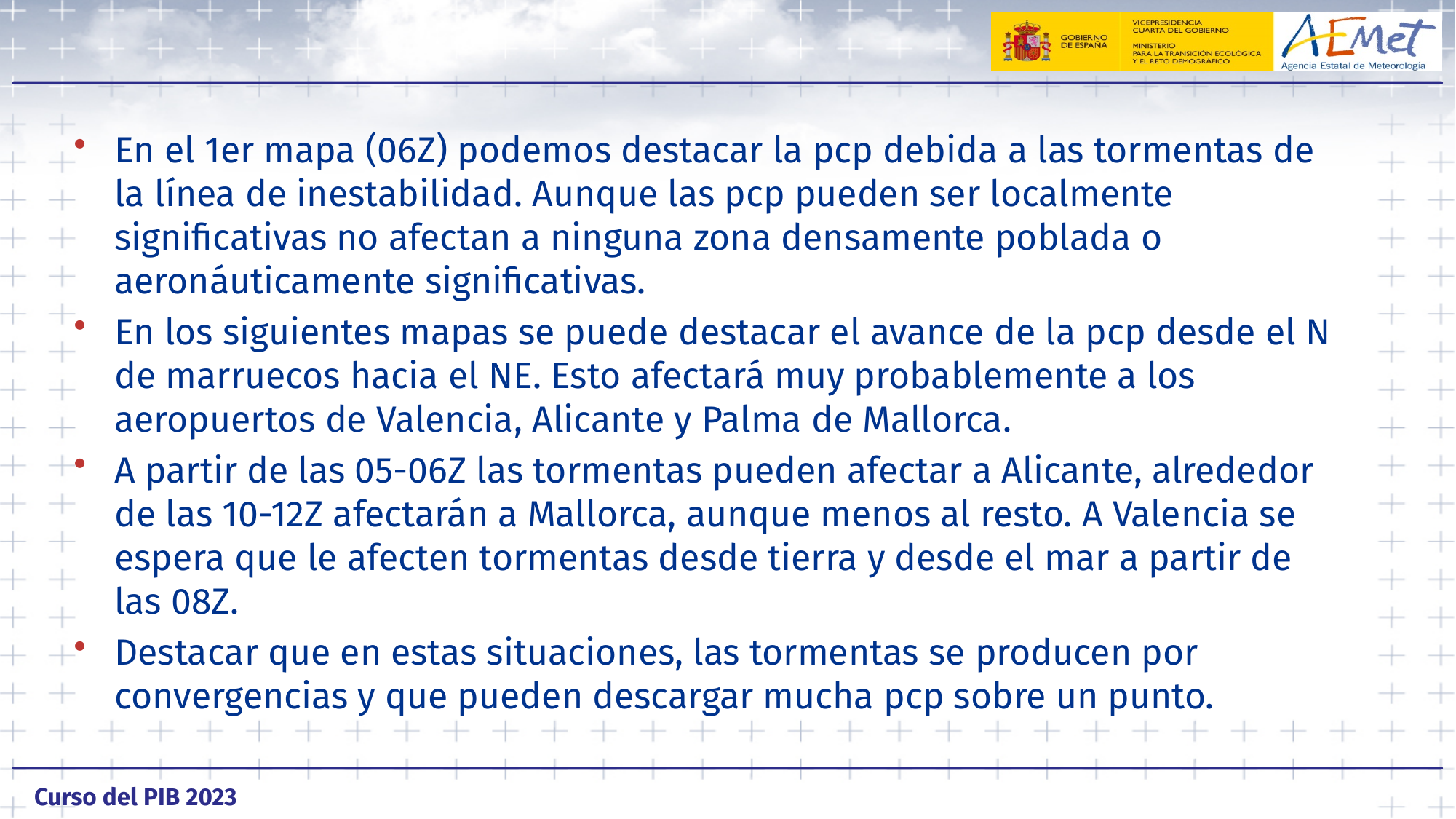

#
En el 1er mapa (06Z) podemos destacar la pcp debida a las tormentas de la línea de inestabilidad. Aunque las pcp pueden ser localmente significativas no afectan a ninguna zona densamente poblada o aeronáuticamente significativas.
En los siguientes mapas se puede destacar el avance de la pcp desde el N de marruecos hacia el NE. Esto afectará muy probablemente a los aeropuertos de Valencia, Alicante y Palma de Mallorca.
A partir de las 05-06Z las tormentas pueden afectar a Alicante, alrededor de las 10-12Z afectarán a Mallorca, aunque menos al resto. A Valencia se espera que le afecten tormentas desde tierra y desde el mar a partir de las 08Z.
Destacar que en estas situaciones, las tormentas se producen por convergencias y que pueden descargar mucha pcp sobre un punto.